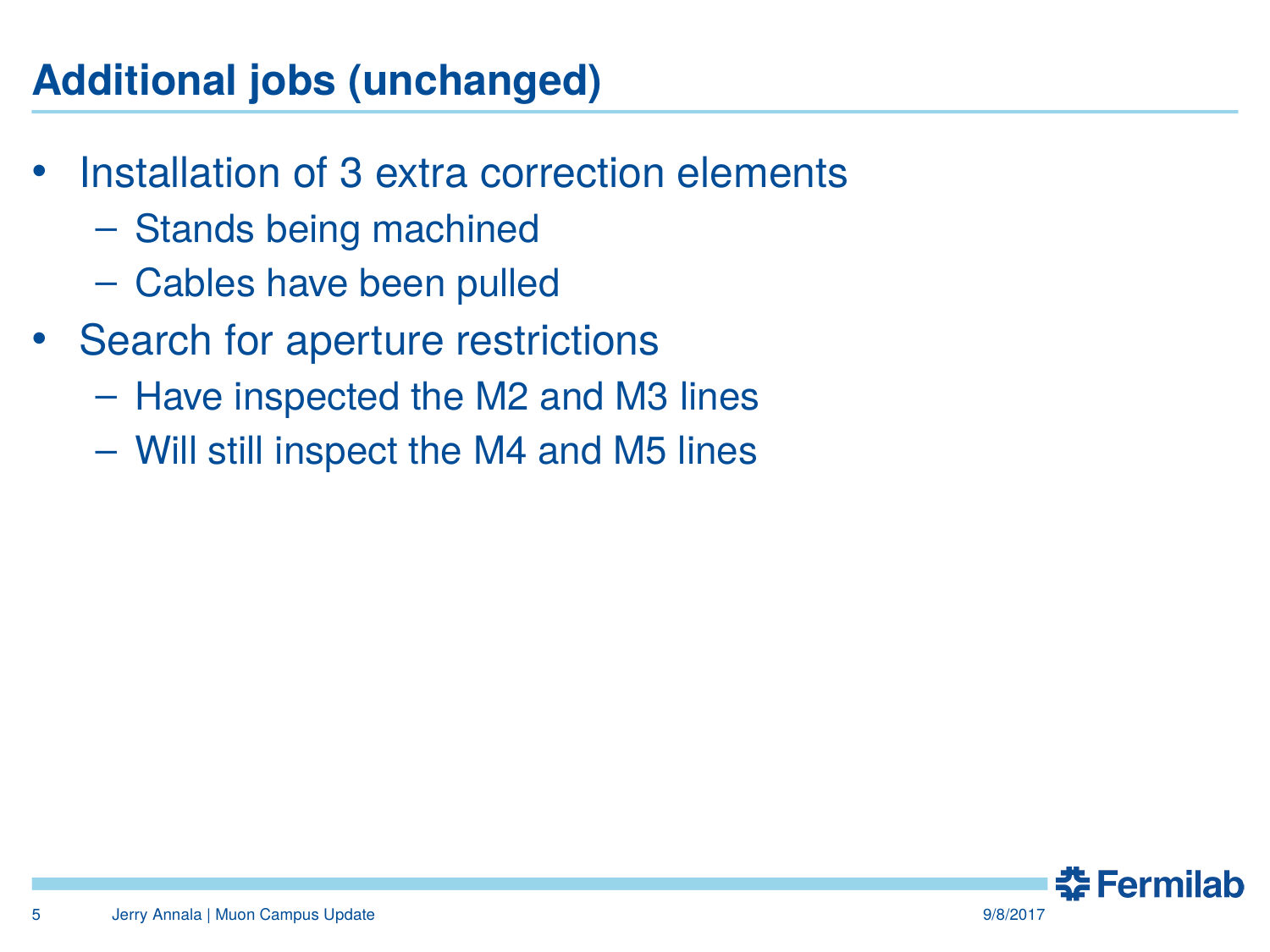

# Additional jobs (unchanged)
Installation of 3 extra correction elements
Stands being machined
Cables have been pulled
Search for aperture restrictions
Have inspected the M2 and M3 lines
Will still inspect the M4 and M5 lines
5
Jerry Annala | Muon Campus Update
9/8/2017